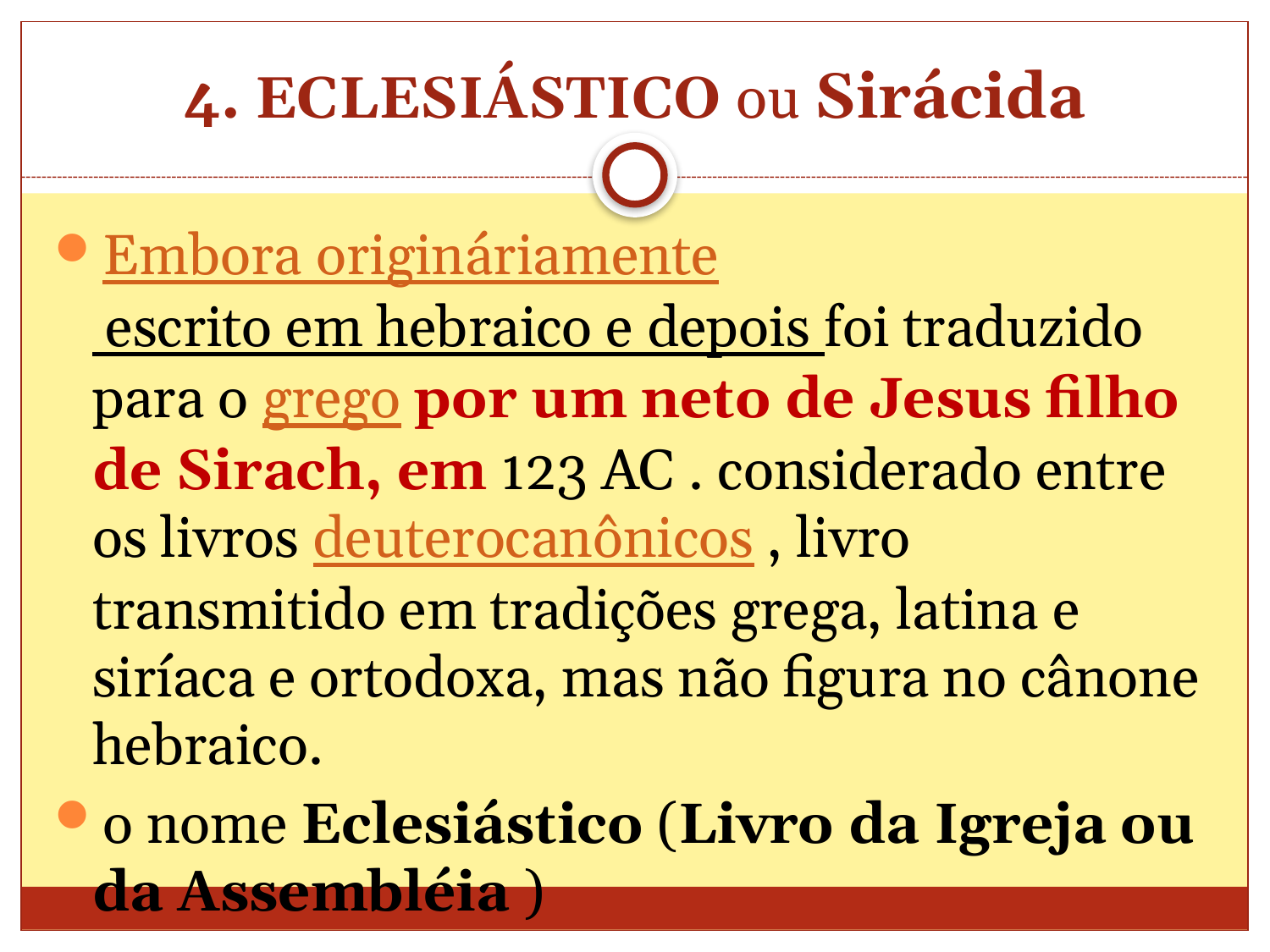

# 4. ECLESIÁSTICO ou Sirácida
Embora origináriamente escrito em hebraico e depois foi traduzido para o grego por um neto de Jesus filho de Sirach, em 123 AC . considerado entre os livros deuterocanônicos , livro transmitido em tradições grega, latina e siríaca e ortodoxa, mas não figura no cânone hebraico.
o nome Eclesiástico (Livro da Igreja ou da Assembléia )